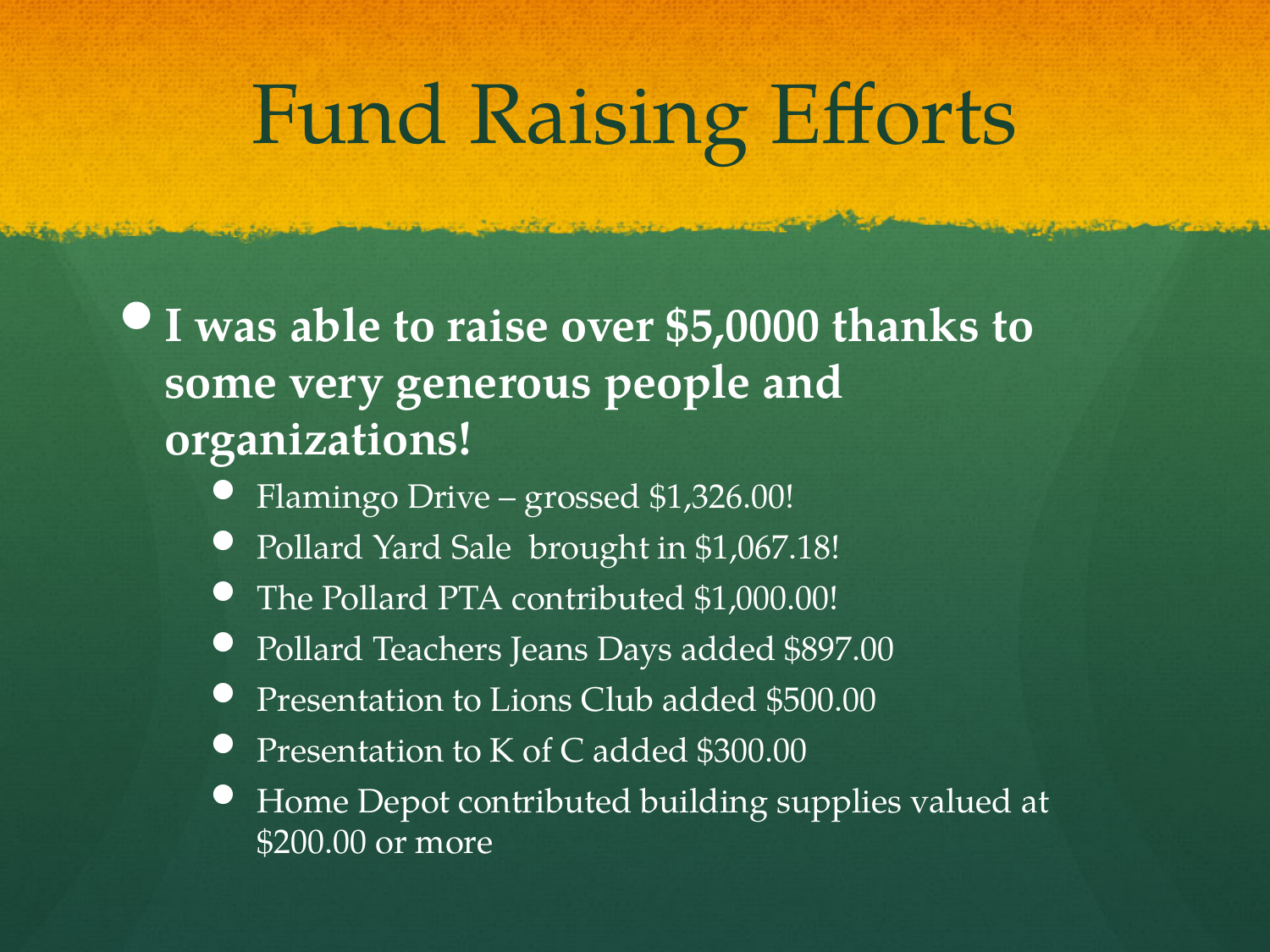

# Fund Raising Efforts
I was able to raise over $5,0000 thanks to some very generous people and organizations!
Flamingo Drive – grossed $1,326.00!
Pollard Yard Sale  brought in $1,067.18!
The Pollard PTA contributed $1,000.00!
Pollard Teachers Jeans Days added $897.00
Presentation to Lions Club added $500.00
Presentation to K of C added $300.00
Home Depot contributed building supplies valued at $200.00 or more